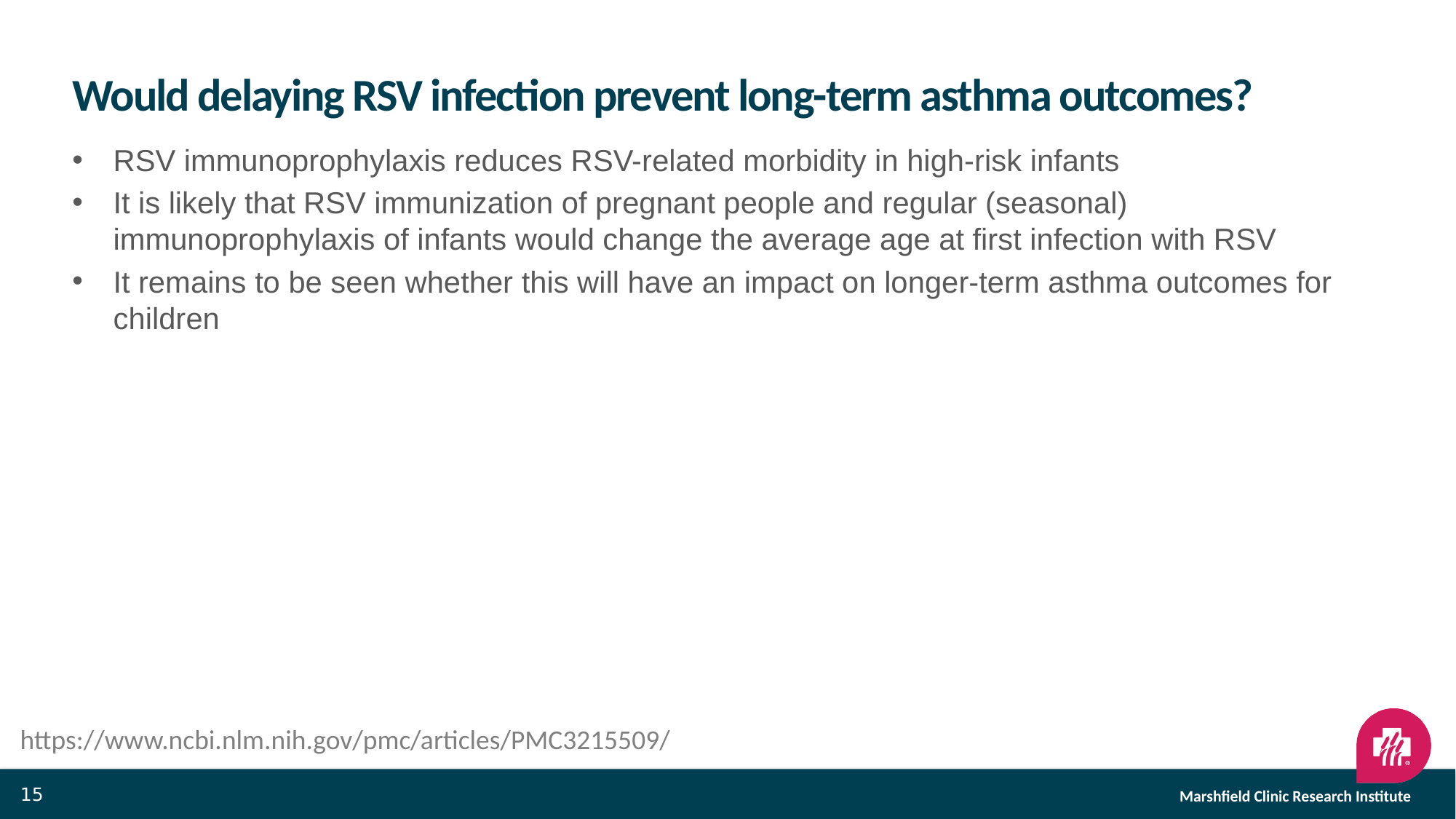

# Would delaying RSV infection prevent long-term asthma outcomes?
RSV immunoprophylaxis reduces RSV-related morbidity in high-risk infants
It is likely that RSV immunization of pregnant people and regular (seasonal) immunoprophylaxis of infants would change the average age at first infection with RSV
It remains to be seen whether this will have an impact on longer-term asthma outcomes for children
https://www.ncbi.nlm.nih.gov/pmc/articles/PMC3215509/
15